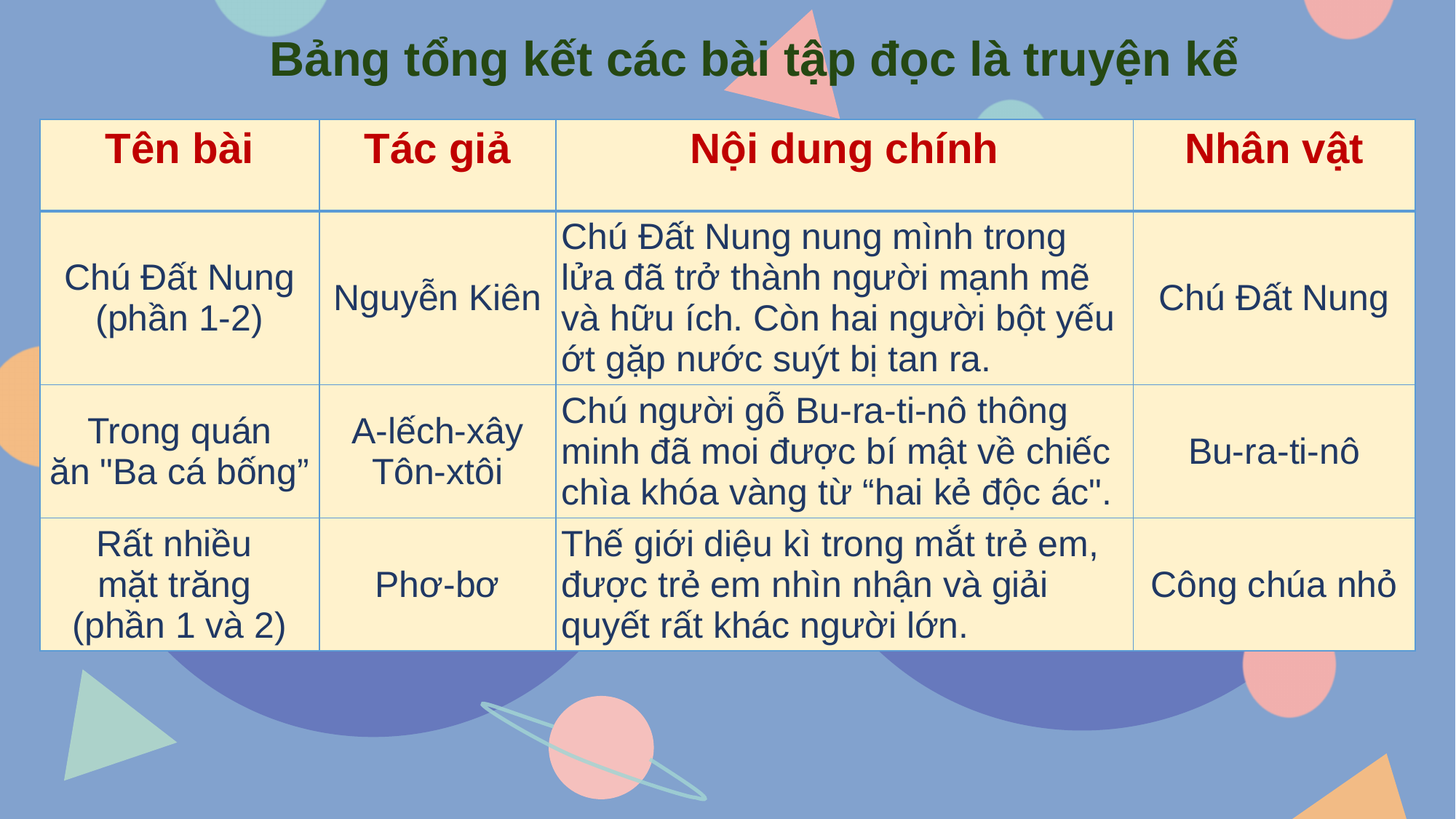

Bảng tổng kết các bài tập đọc là truyện kể

| Tên bài | Tác giả | Nội dung chính | Nhân vật |
| --- | --- | --- | --- |
| Chú Đất Nung (phần 1-2) | Nguyễn Kiên | Chú Đất Nung nung mình trong lửa đã trở thành người mạnh mẽ và hữu ích. Còn hai người bột yếu ớt gặp nước suýt bị tan ra. | Chú Đất Nung |
| Trong quán ăn "Ba cá bống” | A-lếch-xây Tôn-xtôi | Chú người gỗ Bu-ra-ti-nô thông minh đã moi được bí mật về chiếc chìa khóa vàng từ “hai kẻ độc ác". | Bu-ra-ti-nô |
| Rất nhiều mặt trăng (phần 1 và 2) | Phơ-bơ | Thế giới diệu kì trong mắt trẻ em, được trẻ em nhìn nhận và giải quyết rất khác người lớn. | Công chúa nhỏ |